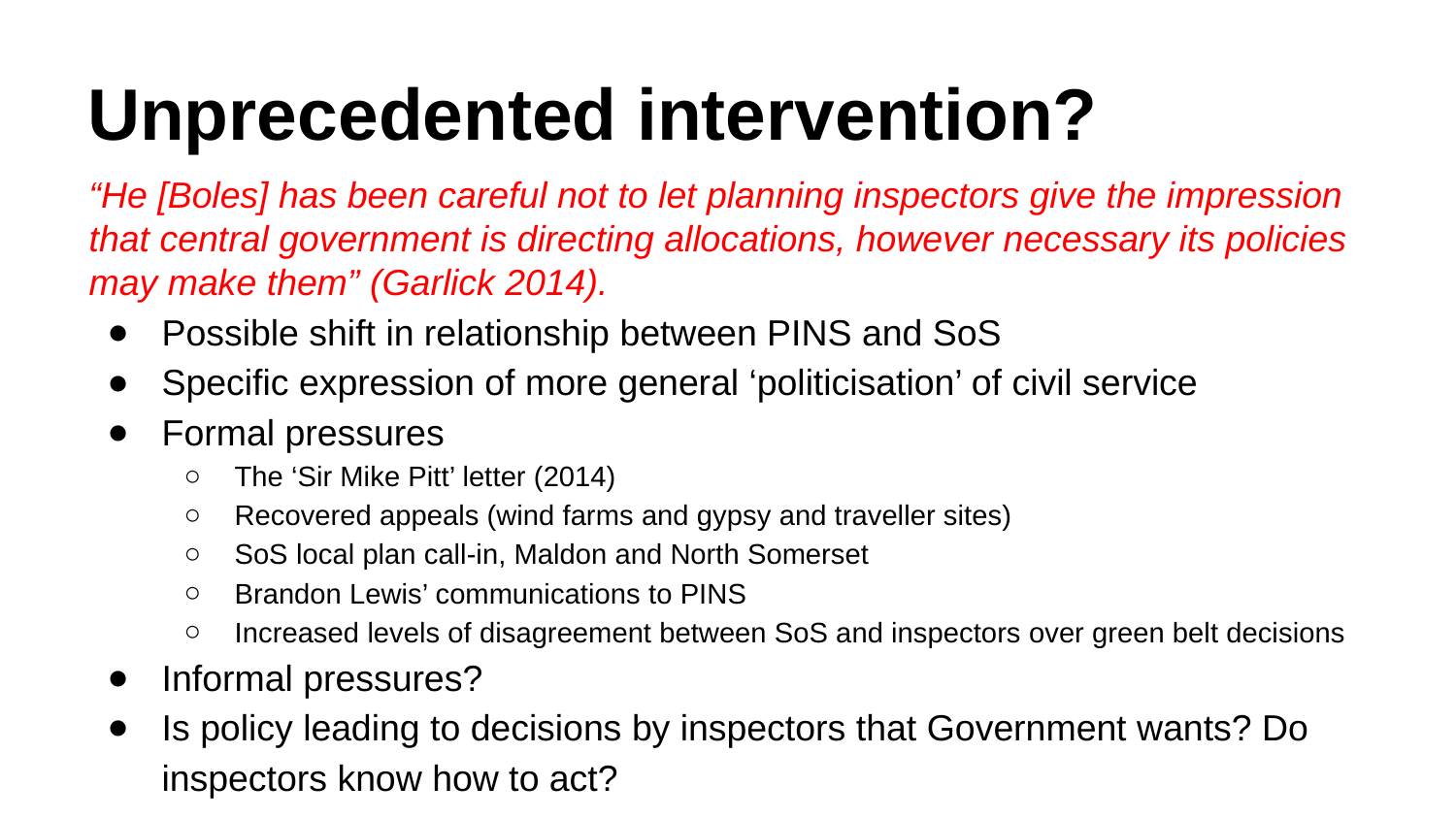

# Unprecedented intervention?
“He [Boles] has been careful not to let planning inspectors give the impression that central government is directing allocations, however necessary its policies may make them” (Garlick 2014).
Possible shift in relationship between PINS and SoS
Specific expression of more general ‘politicisation’ of civil service
Formal pressures
The ‘Sir Mike Pitt’ letter (2014)
Recovered appeals (wind farms and gypsy and traveller sites)
SoS local plan call-in, Maldon and North Somerset
Brandon Lewis’ communications to PINS
Increased levels of disagreement between SoS and inspectors over green belt decisions
Informal pressures?
Is policy leading to decisions by inspectors that Government wants? Do inspectors know how to act?